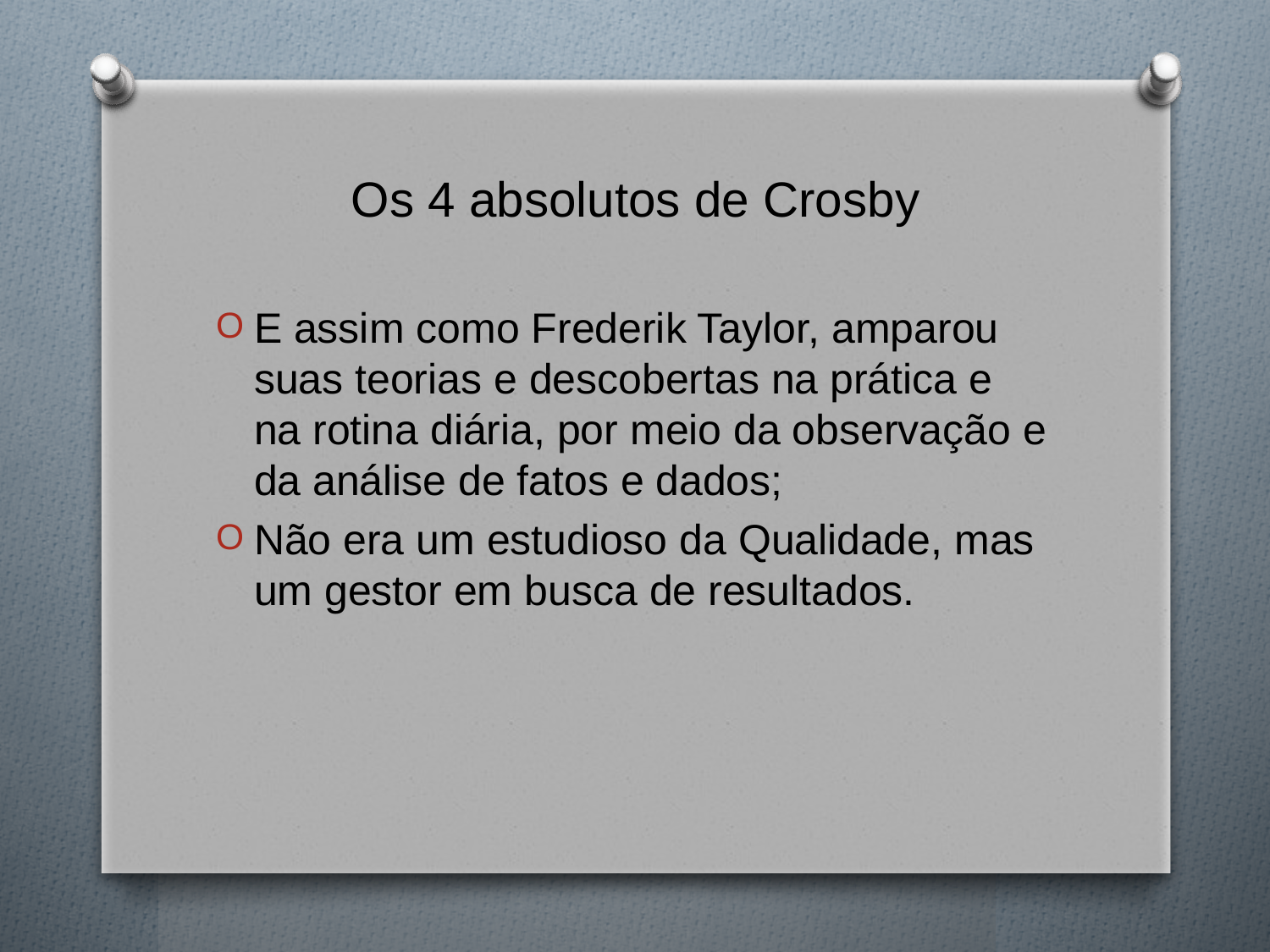

# Os 4 absolutos de Crosby
E assim como Frederik Taylor, amparou suas teorias e descobertas na prática e na rotina diária, por meio da observação e da análise de fatos e dados;
Não era um estudioso da Qualidade, mas um gestor em busca de resultados.